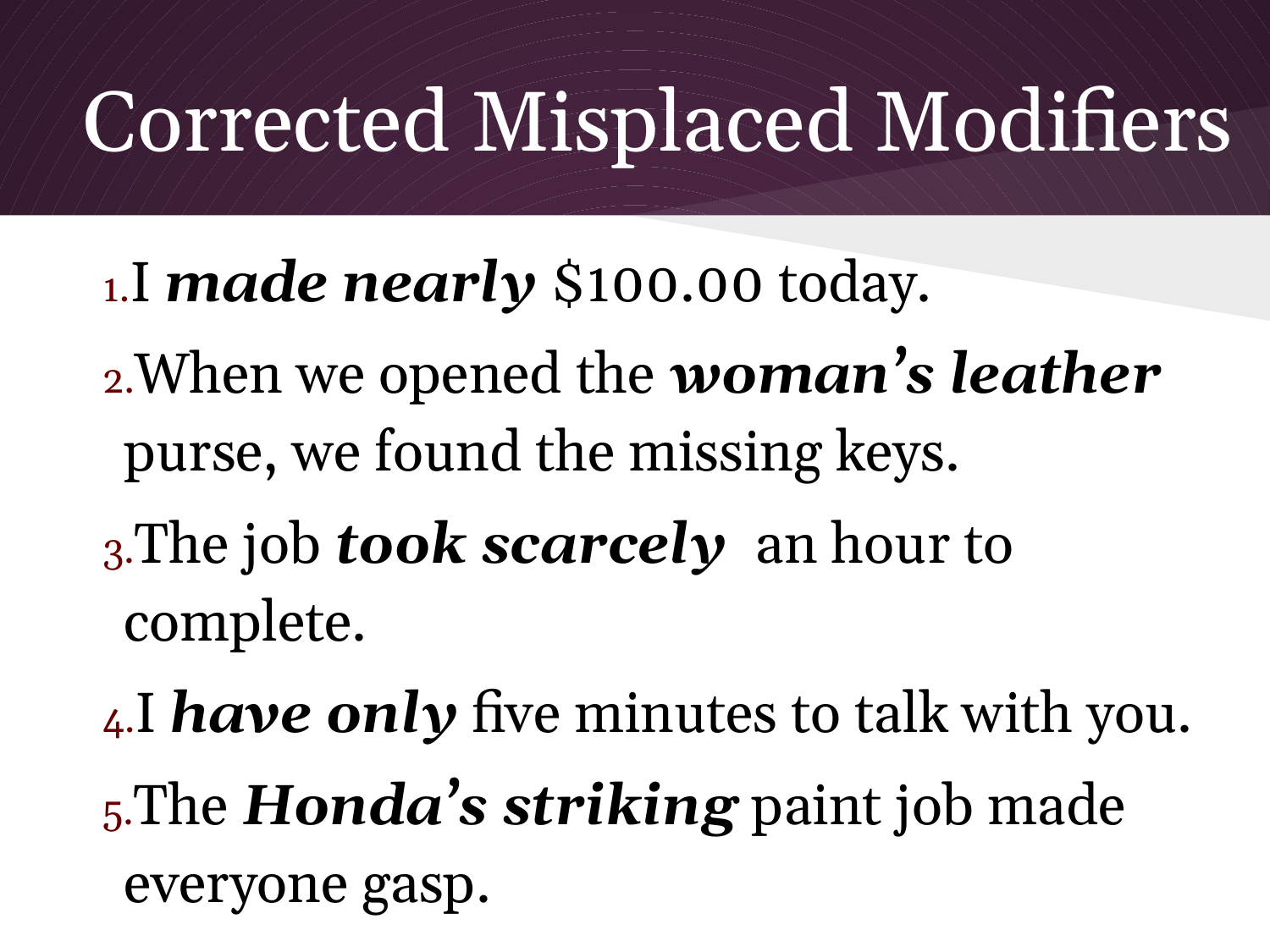

# Corrected Misplaced Modifiers
1.I made nearly $100.00 today.
2.When we opened the woman’s leather purse, we found the missing keys.
3.The job took scarcely  an hour to complete.
4.I have only five minutes to talk with you.
5.The Honda’s striking paint job made everyone gasp.